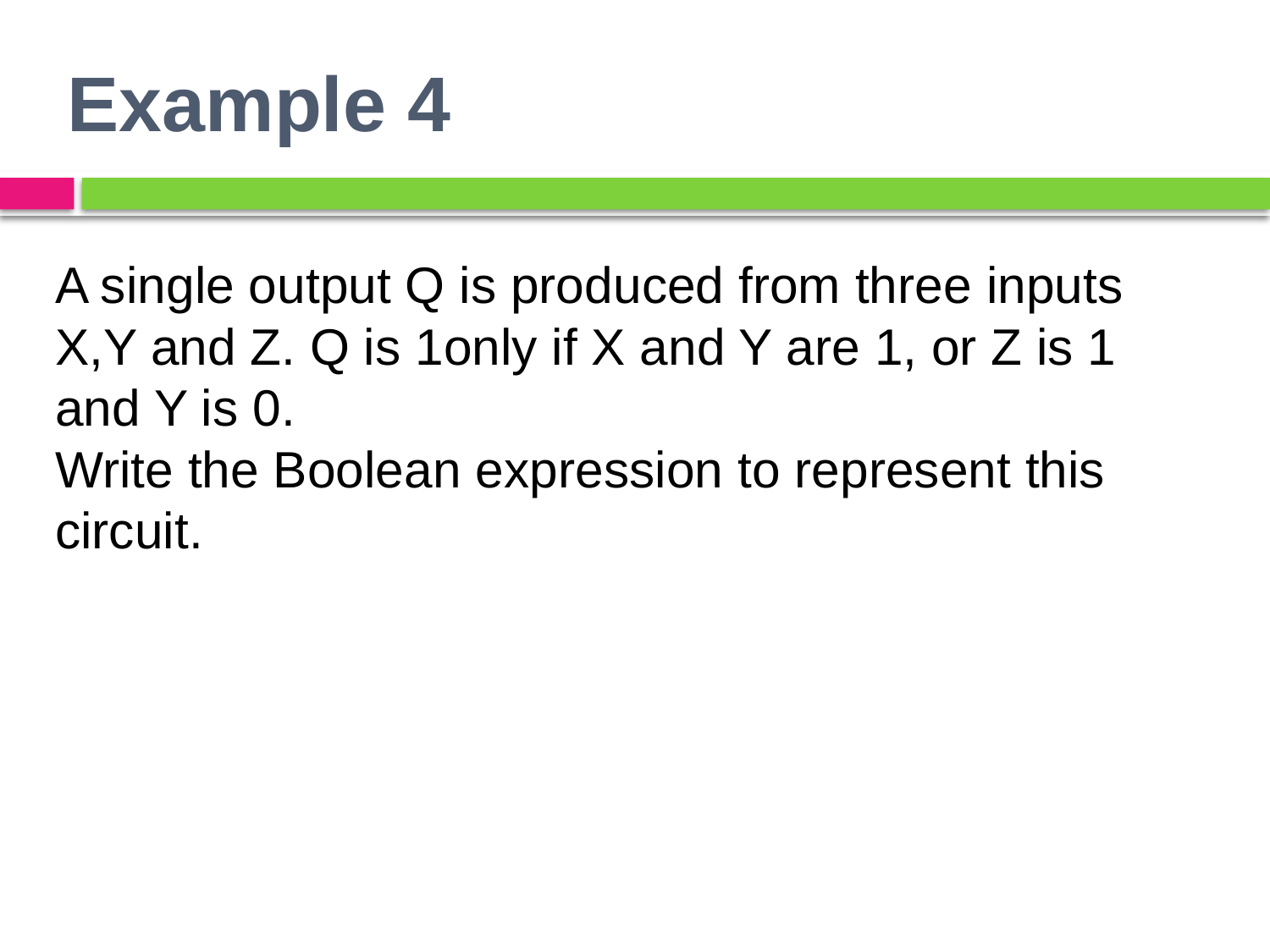

# Example 4
A single output Q is produced from three inputs X,Y and Z. Q is 1only if X and Y are 1, or Z is 1 and Y is 0.
Write the Boolean expression to represent this circuit.